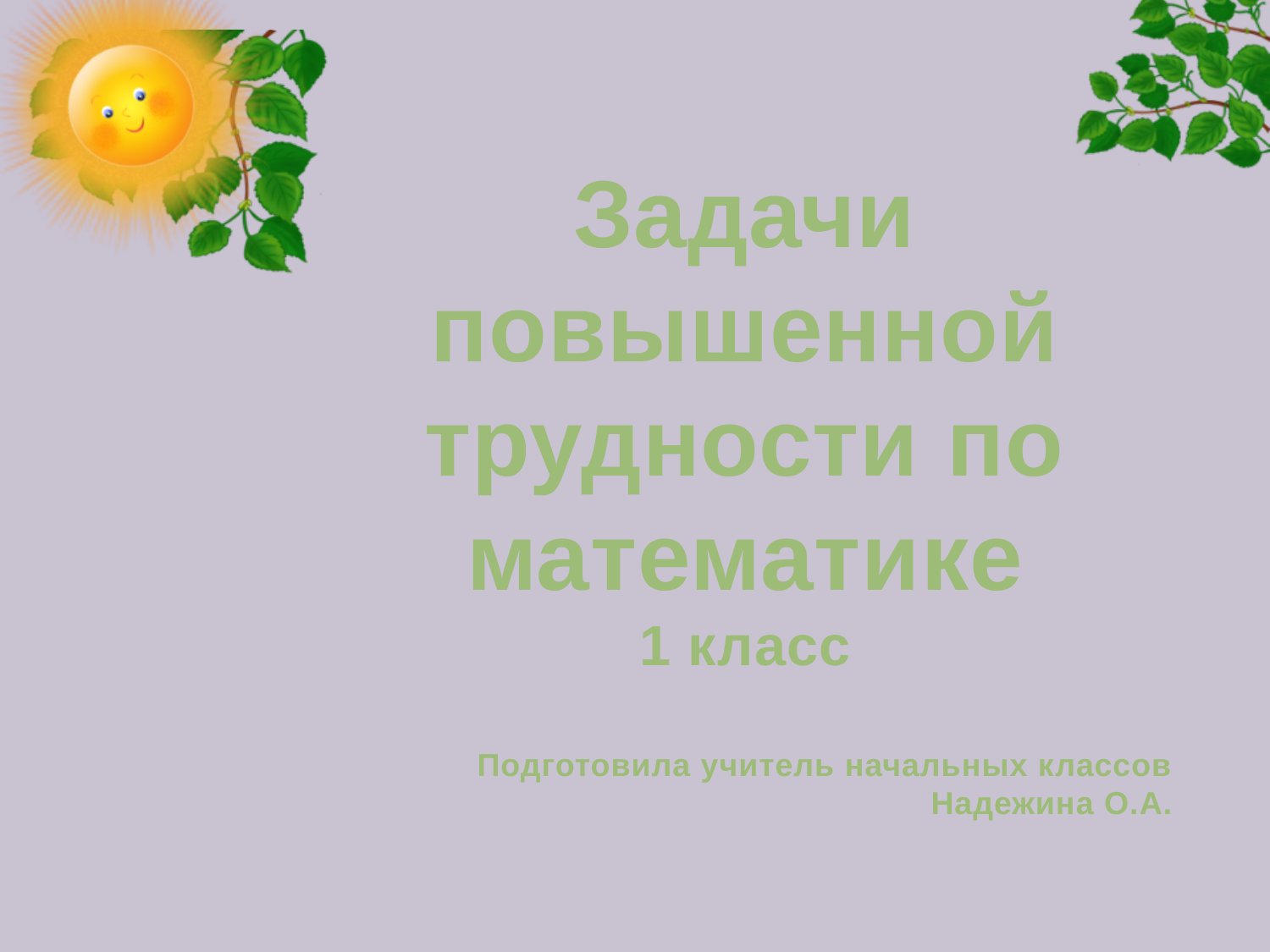

Задачи повышенной трудности по математике
1 класс

Подготовила учитель начальных классов
Надежина О.А.